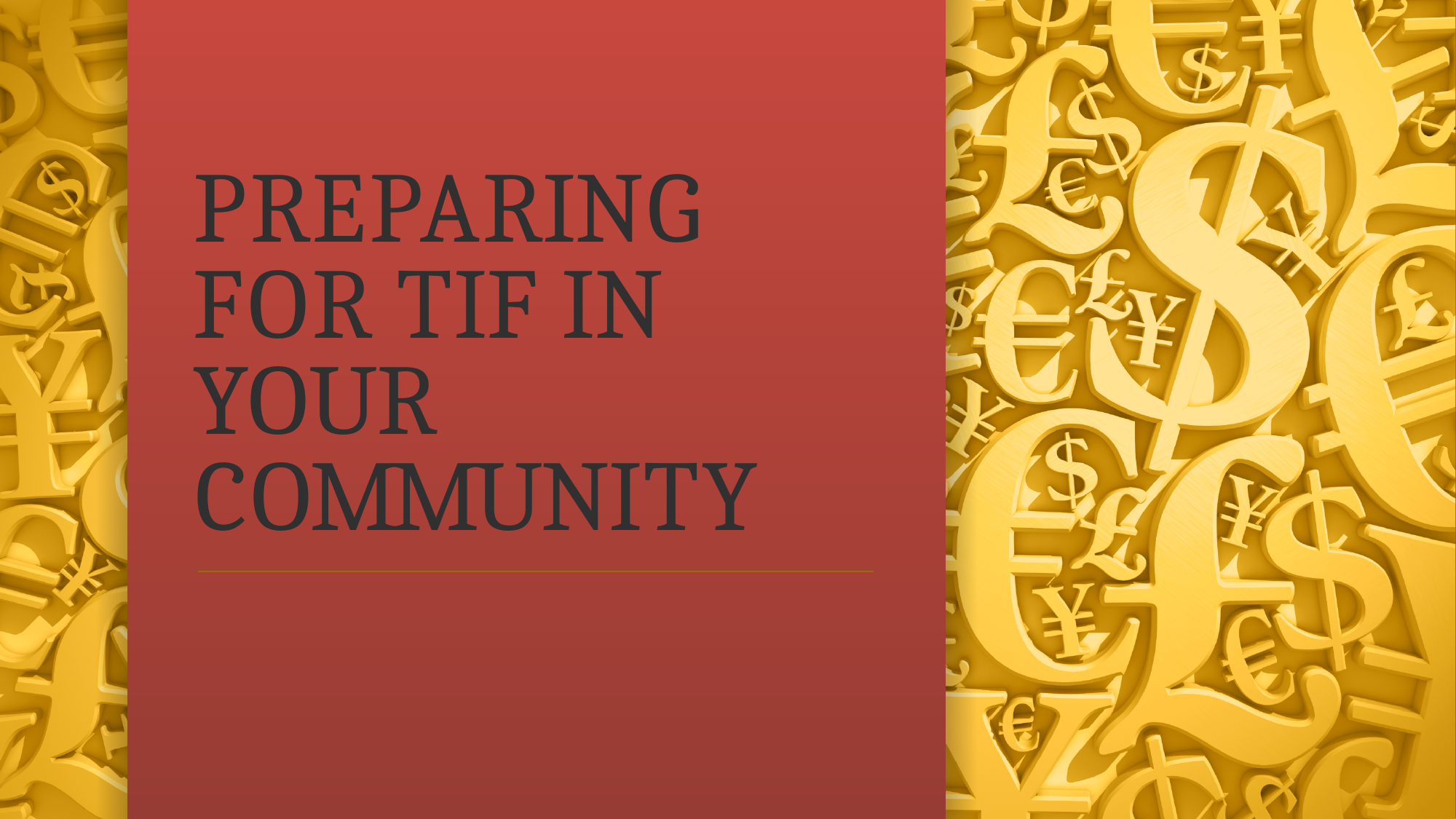

# preparing for TIF in your Community